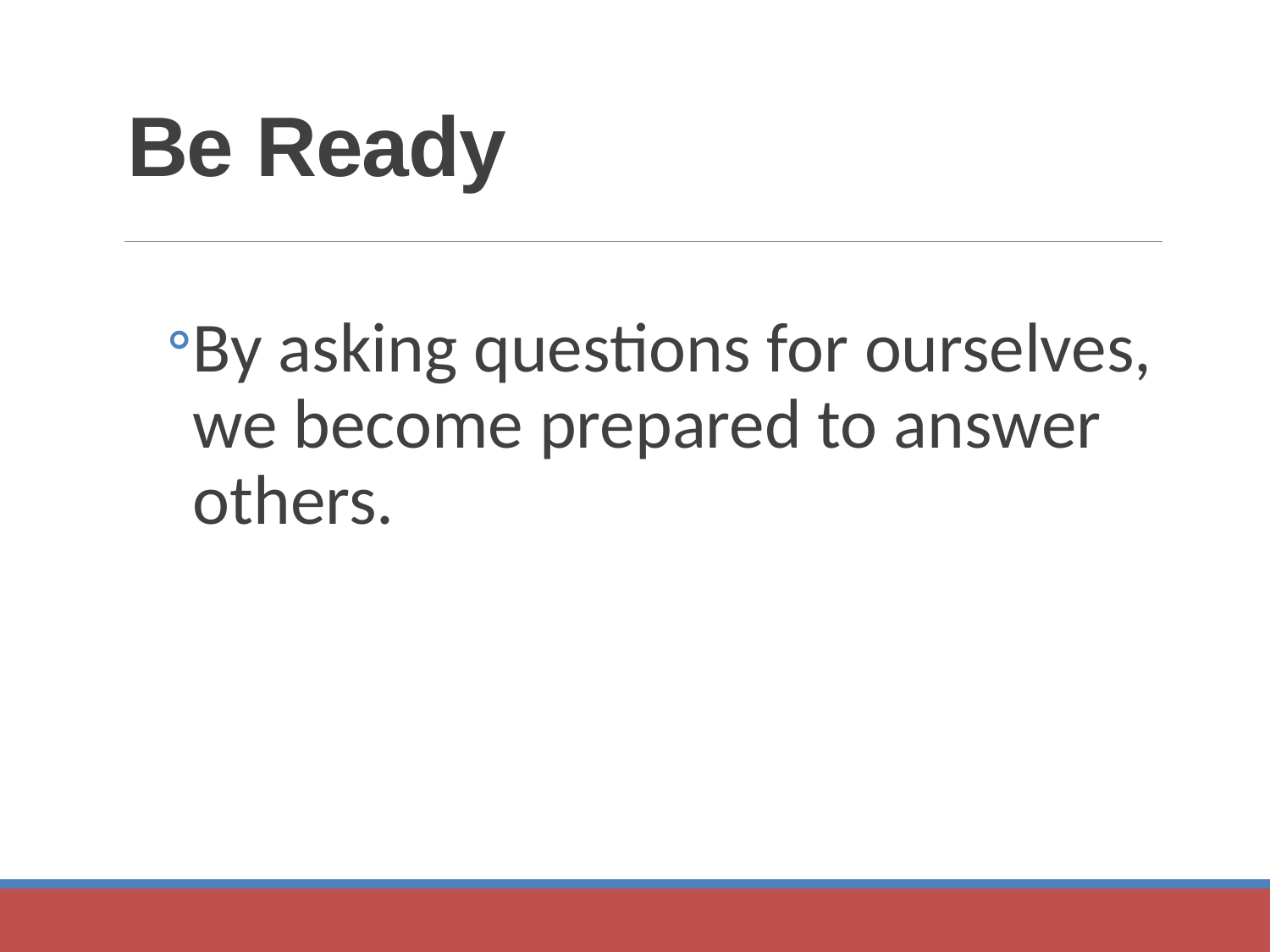

# Be Ready

By asking questions for ourselves, we become prepared to answer others.